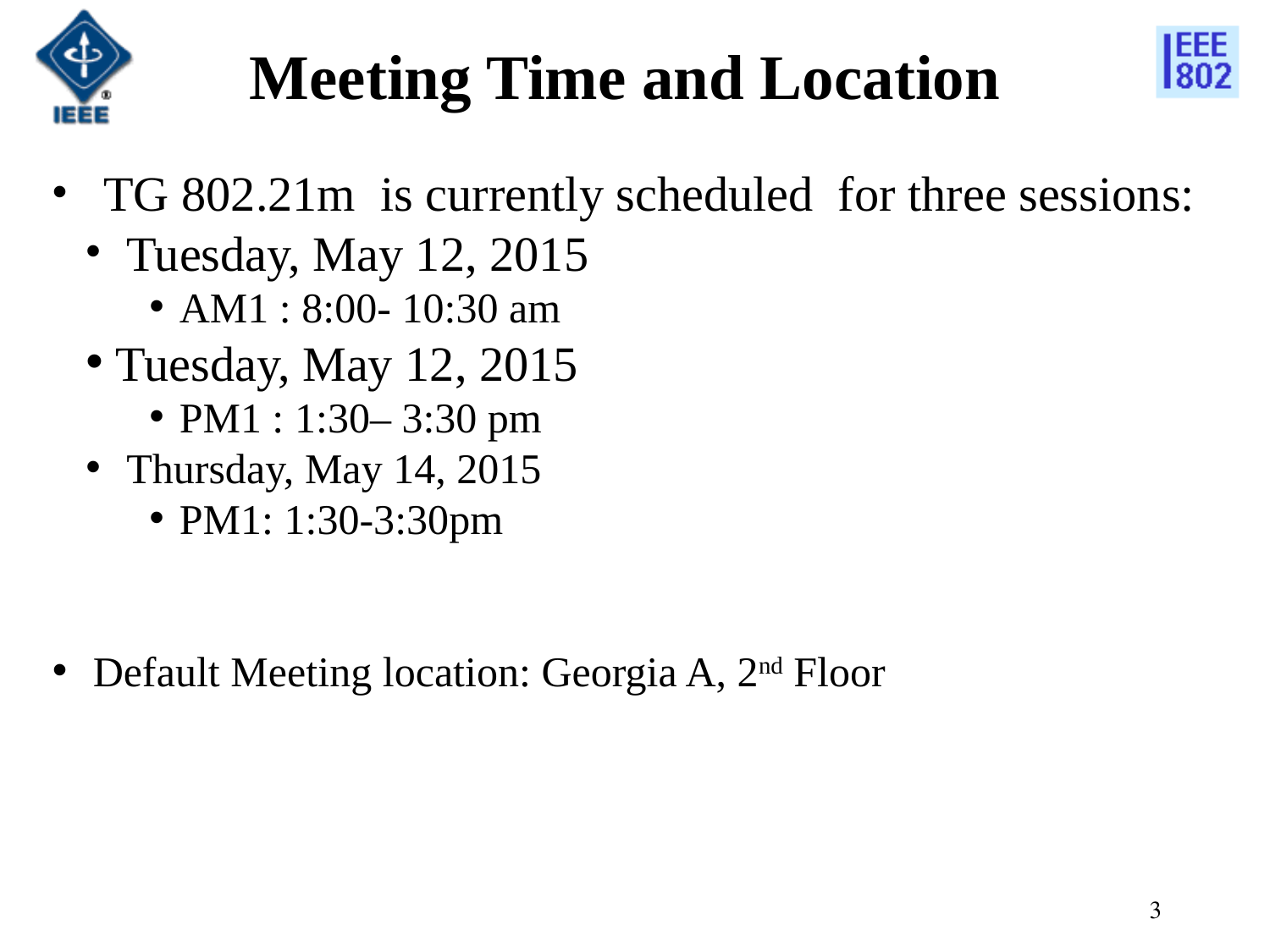

# Meeting Time and Location
  TG 802.21m  is currently scheduled  for three sessions:
 Tuesday, May 12, 2015
AM1 : 8:00- 10:30 am
Tuesday, May 12, 2015
PM1 : 1:30– 3:30 pm
 Thursday, May 14, 2015
PM1: 1:30-3:30pm

 Default Meeting location: Georgia A, 2nd Floor

3